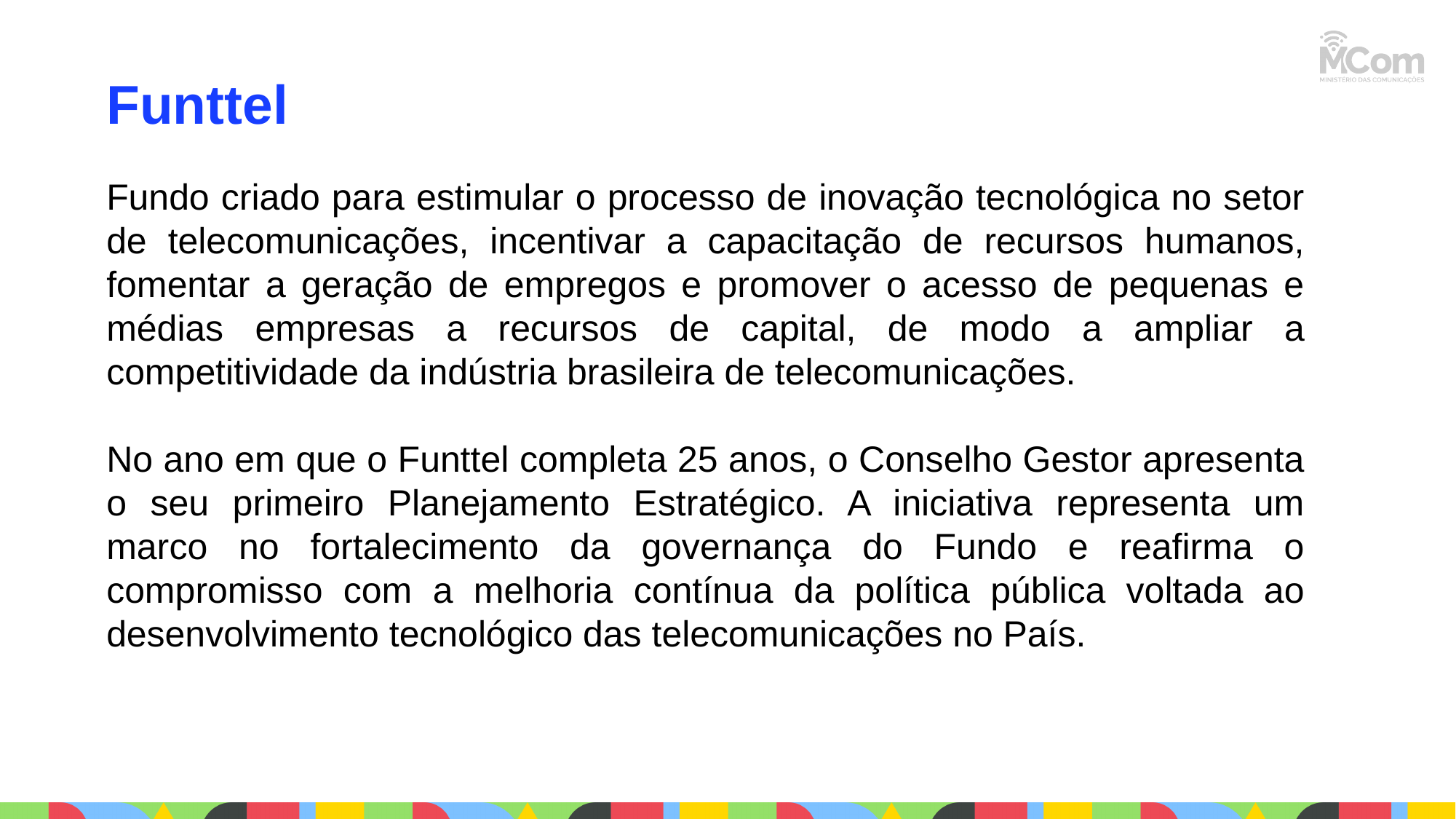

Funttel
Fundo criado para estimular o processo de inovação tecnológica no setor de telecomunicações, incentivar a capacitação de recursos humanos, fomentar a geração de empregos e promover o acesso de pequenas e médias empresas a recursos de capital, de modo a ampliar a competitividade da indústria brasileira de telecomunicações.

No ano em que o Funttel completa 25 anos, o Conselho Gestor apresenta o seu primeiro Planejamento Estratégico. A iniciativa representa um marco no fortalecimento da governança do Fundo e reafirma o compromisso com a melhoria contínua da política pública voltada ao desenvolvimento tecnológico das telecomunicações no País.